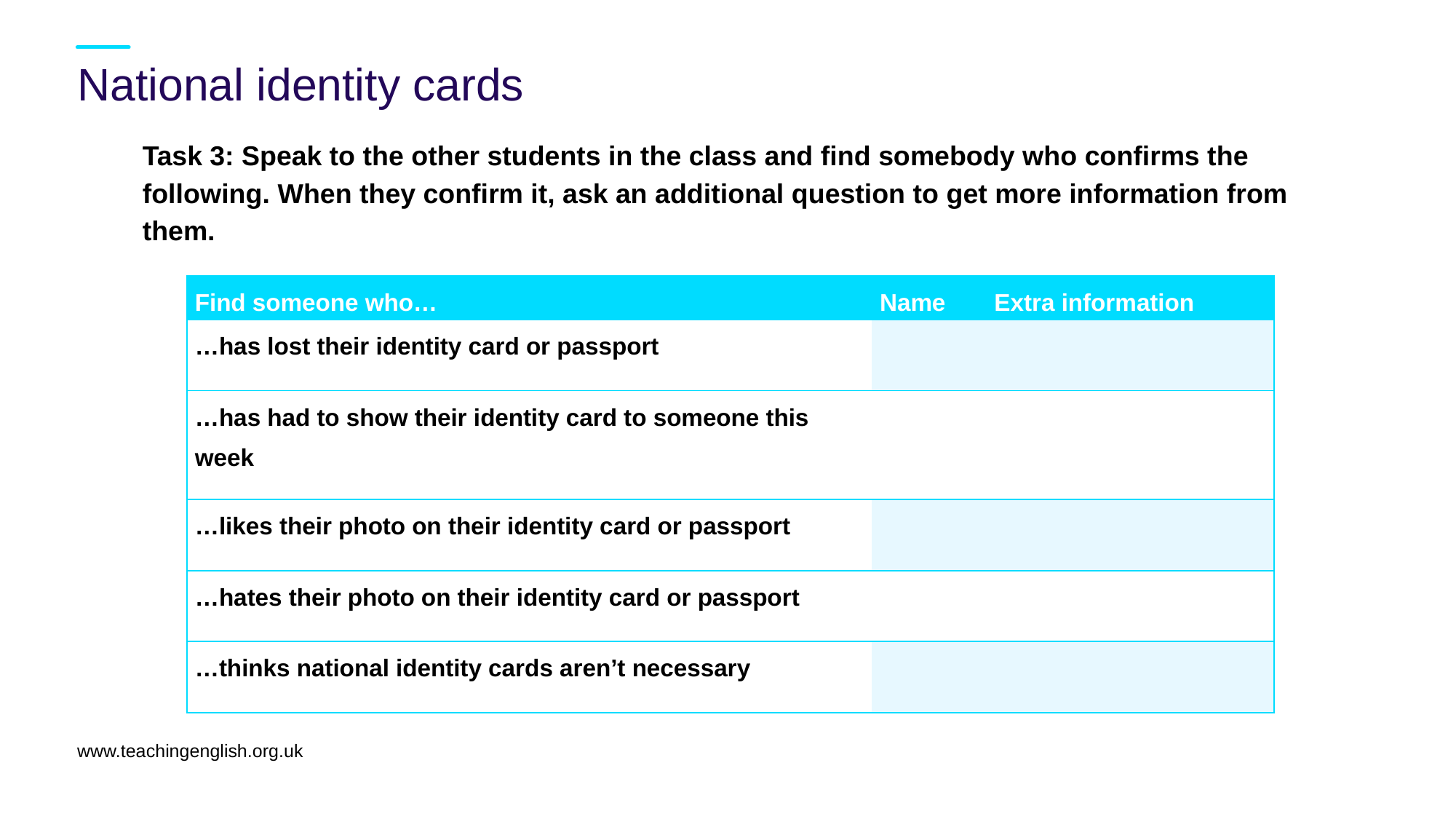

# National identity cards
Task 3: Speak to the other students in the class and find somebody who confirms the following. When they confirm it, ask an additional question to get more information from them.
| Find someone who… | Name | Extra information |
| --- | --- | --- |
| …has lost their identity card or passport |  |  |
| …has had to show their identity card to someone this week |  |  |
| …likes their photo on their identity card or passport |  |  |
| …hates their photo on their identity card or passport |  |  |
| …thinks national identity cards aren’t necessary |  |  |
www.teachingenglish.org.uk